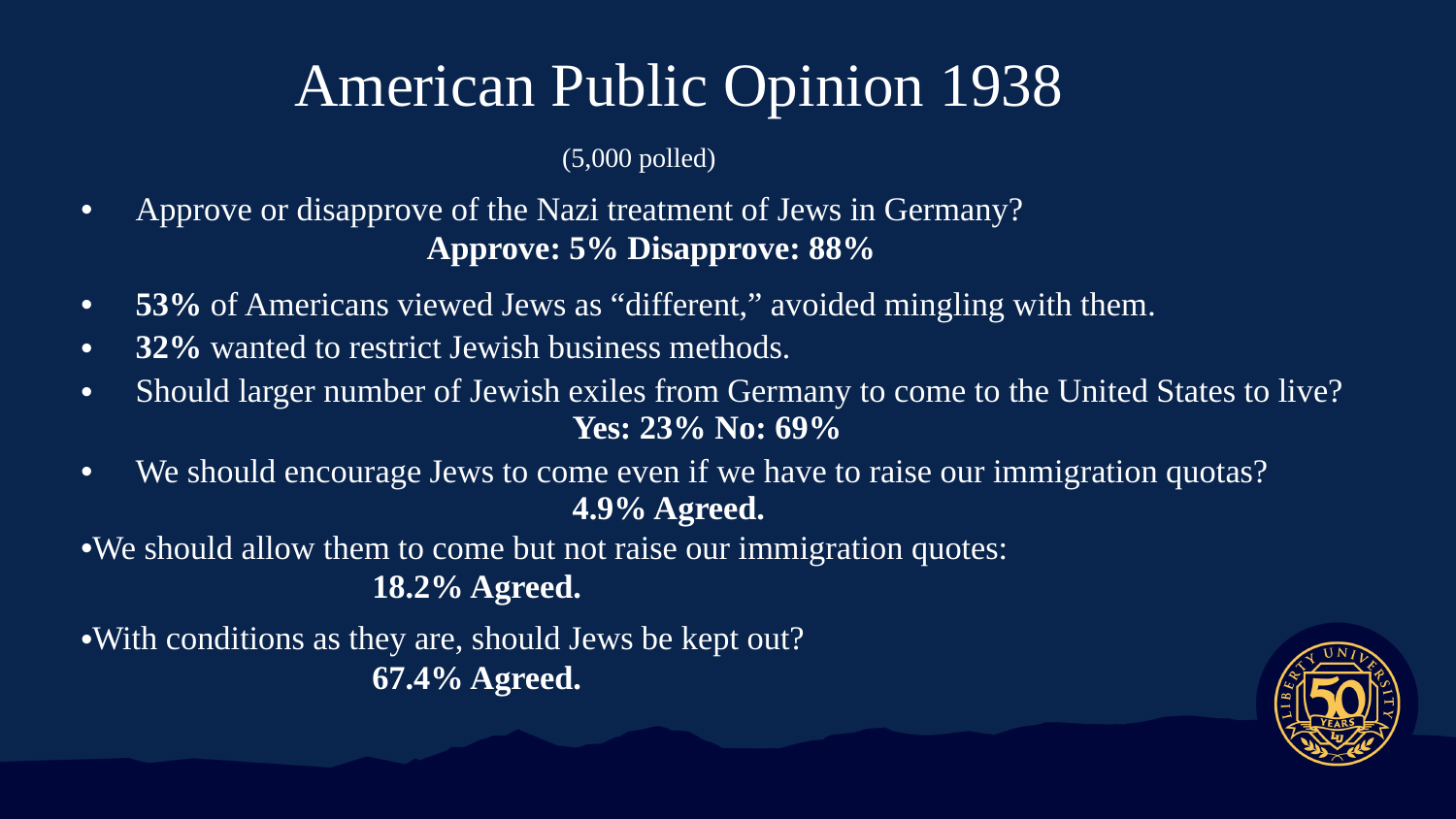

# American Public Opinion 1938
(5,000 polled)
Approve or disapprove of the Nazi treatment of Jews in Germany?
			Approve: 5% Disapprove: 88%
53% of Americans viewed Jews as “different,” avoided mingling with them.
32% wanted to restrict Jewish business methods.
Should larger number of Jewish exiles from Germany to come to the United States to live? 				Yes: 23% No: 69%
We should encourage Jews to come even if we have to raise our immigration quotas? 					4.9% Agreed.
We should allow them to come but not raise our immigration quotes:
			18.2% Agreed.
With conditions as they are, should Jews be kept out?
			67.4% Agreed.